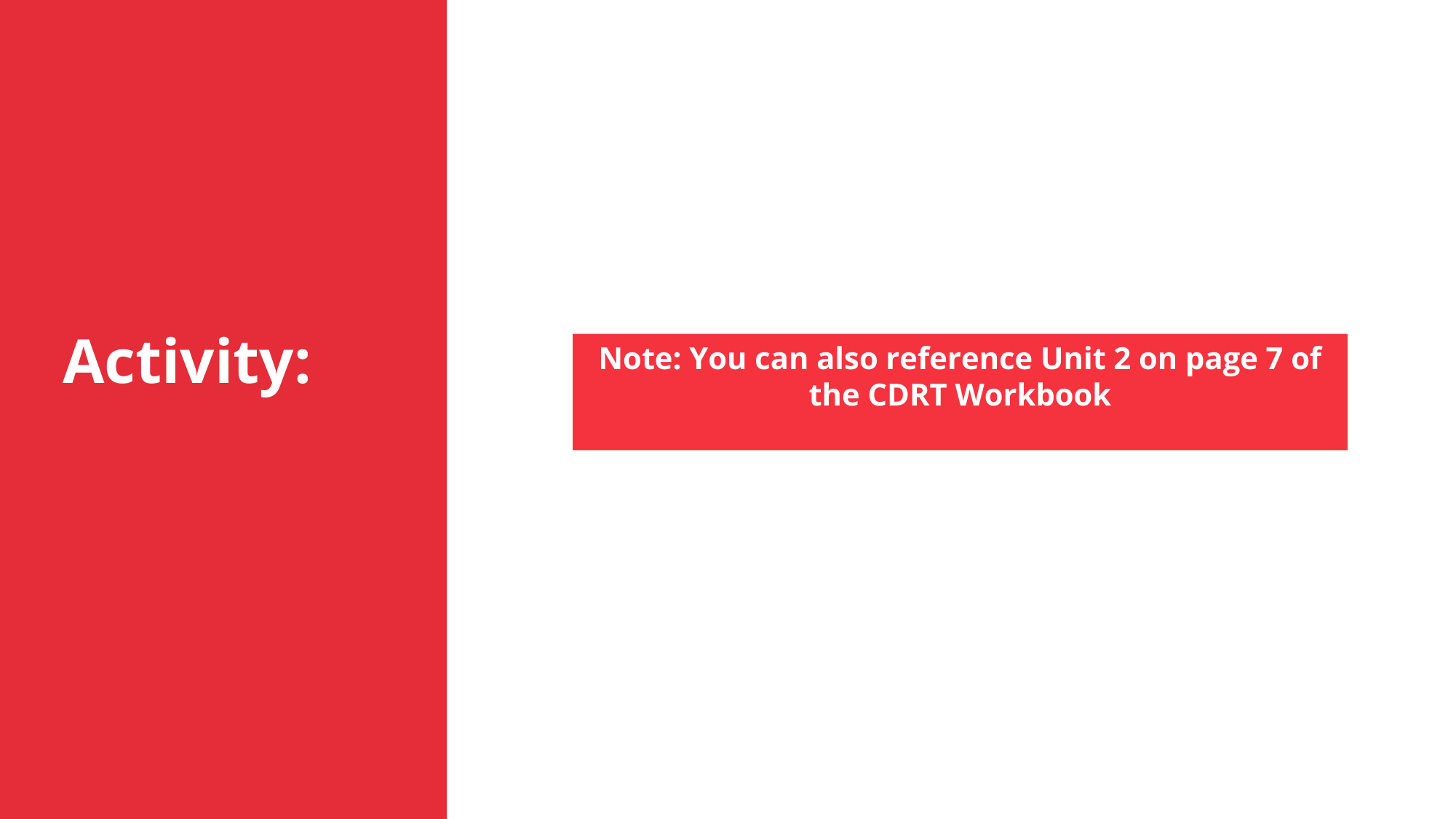

Activity:

Note: You can also reference Unit 2 on page 7 of the CDRT Workbook